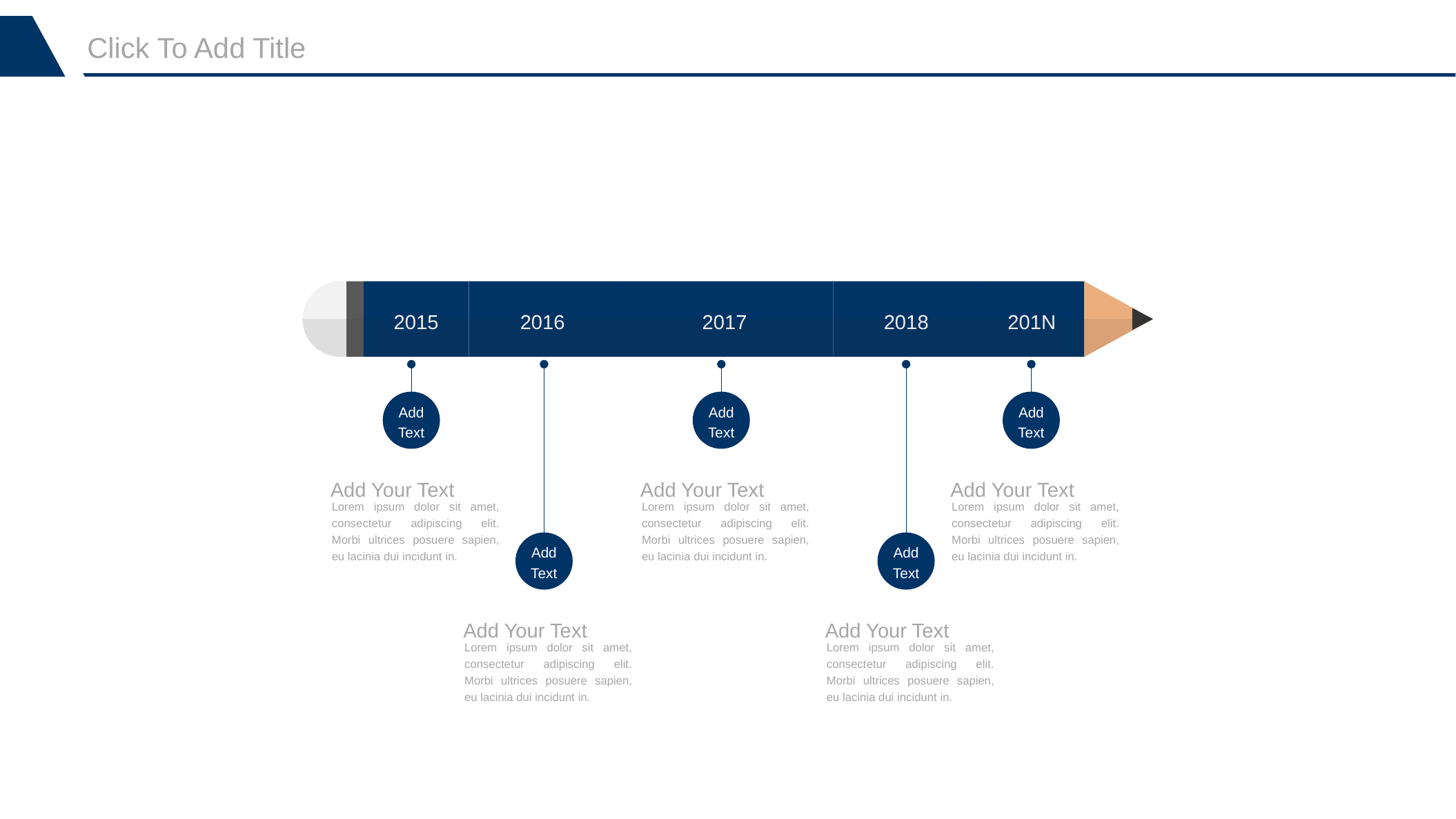

Click To Add Title

2015

2016

2017

2018

201N

Add Text
Add Text
Add Text
Add Text
Add Text
Add Your Text
Add Your Text
Add Your Text
Lorem ipsum dolor sit amet, consectetur adipiscing elit. Morbi ultrices posuere sapien, eu lacinia dui incidunt in.
Lorem ipsum dolor sit amet, consectetur adipiscing elit. Morbi ultrices posuere sapien, eu lacinia dui incidunt in.
Lorem ipsum dolor sit amet, consectetur adipiscing elit. Morbi ultrices posuere sapien, eu lacinia dui incidunt in.
Add Your Text
Add Your Text
Lorem ipsum dolor sit amet, consectetur adipiscing elit. Morbi ultrices posuere sapien, eu lacinia dui incidunt in.
Lorem ipsum dolor sit amet, consectetur adipiscing elit. Morbi ultrices posuere sapien, eu lacinia dui incidunt in.